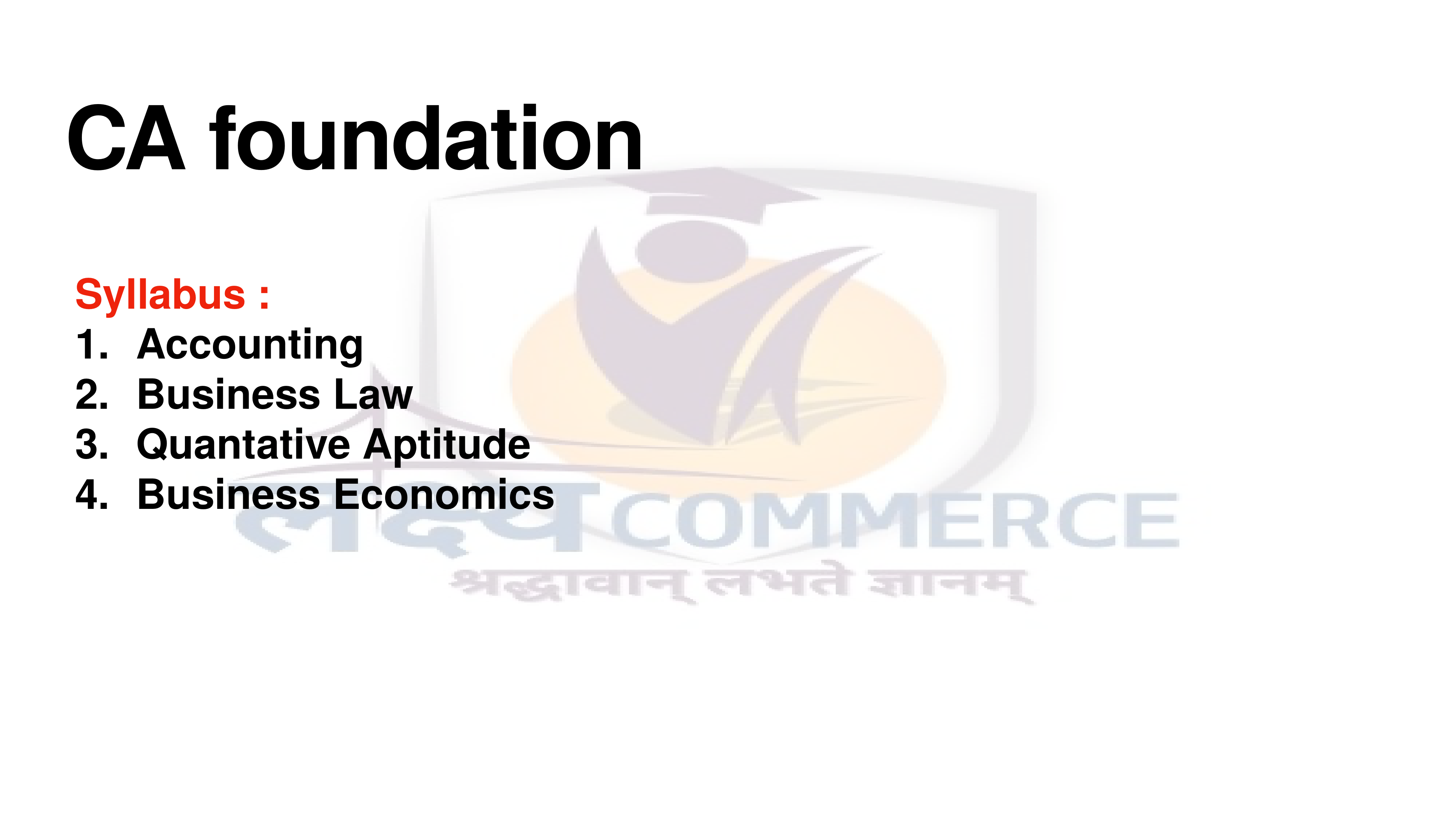

# CA foundation
Syllabus :
Accounting
Business Law
Quantative Aptitude
Business Economics